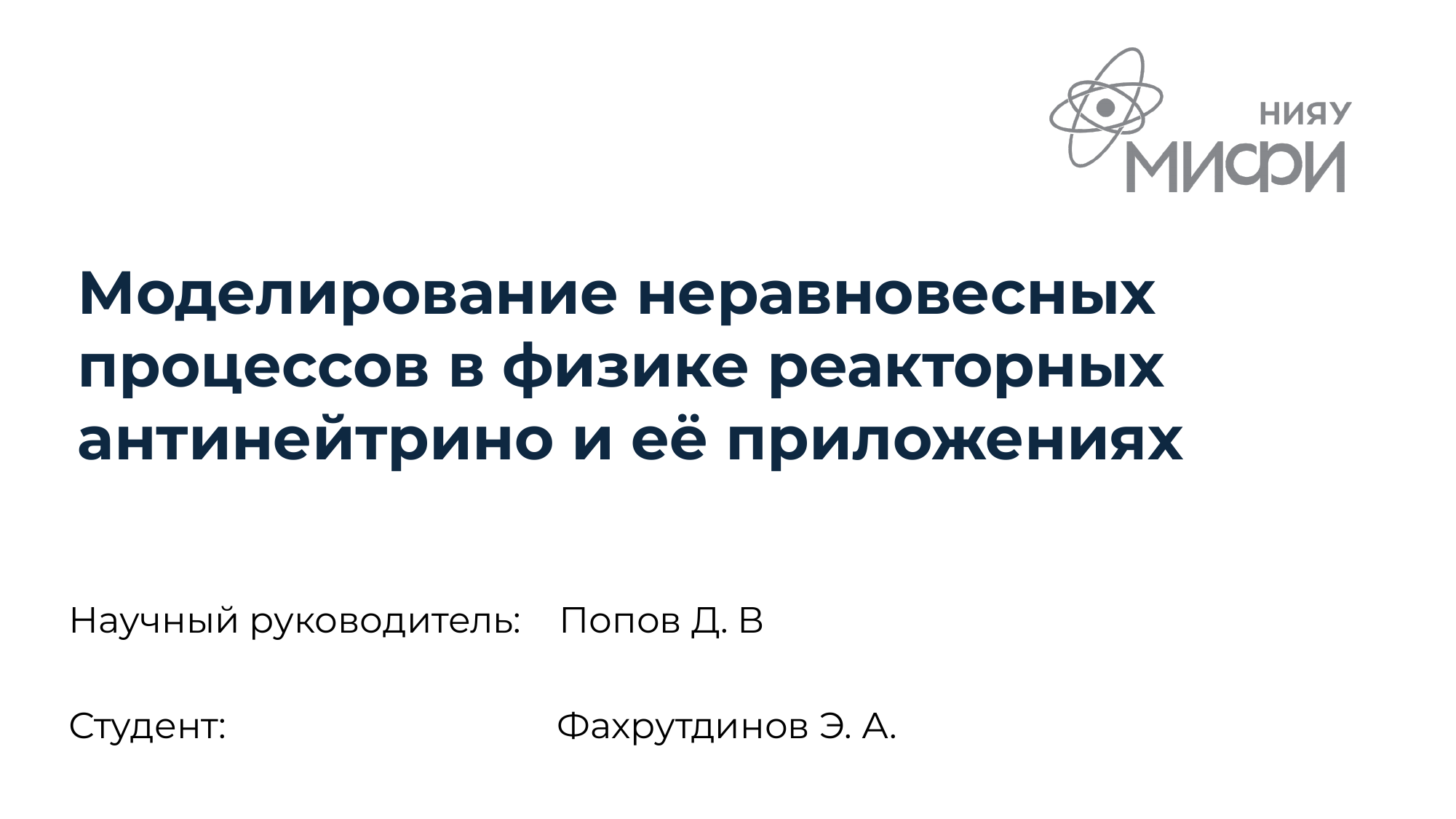

Моделирование неравновесных процессов в физике реакторных антинейтрино и её приложениях
Научный руководитель:    Попов Д. В

Студент:                                   Фахрутдинов Э. А.